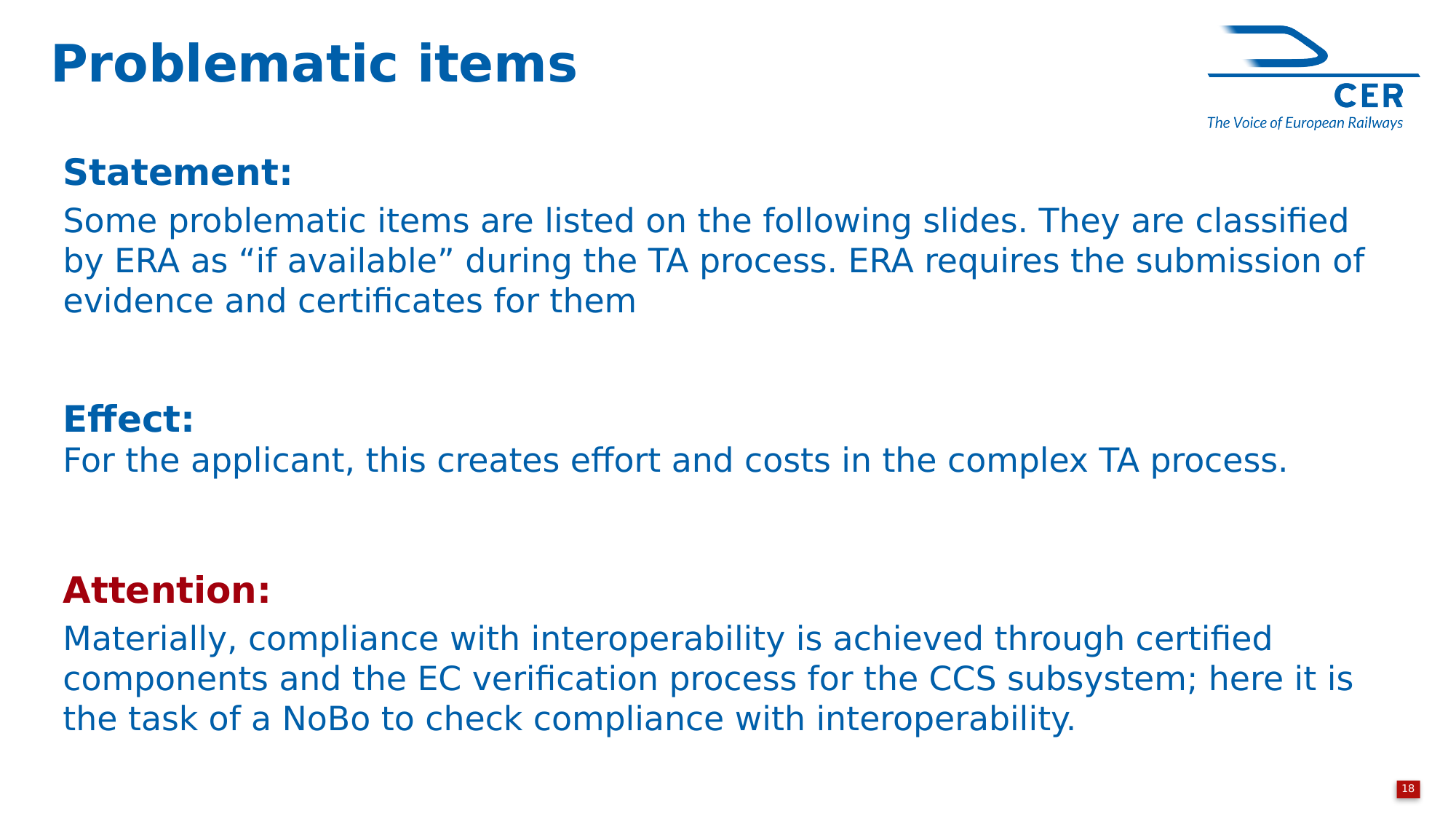

Problematic items
Statement:
Some problematic items are listed on the following slides. They are classified by ERA as “if available” during the TA process. ERA requires the submission of evidence and certificates for them

Effect:
For the applicant, this creates effort and costs in the complex TA process.

Attention:
Materially, compliance with interoperability is achieved through certified components and the EC verification process for the CCS subsystem; here it is the task of a NoBo to check compliance with interoperability.